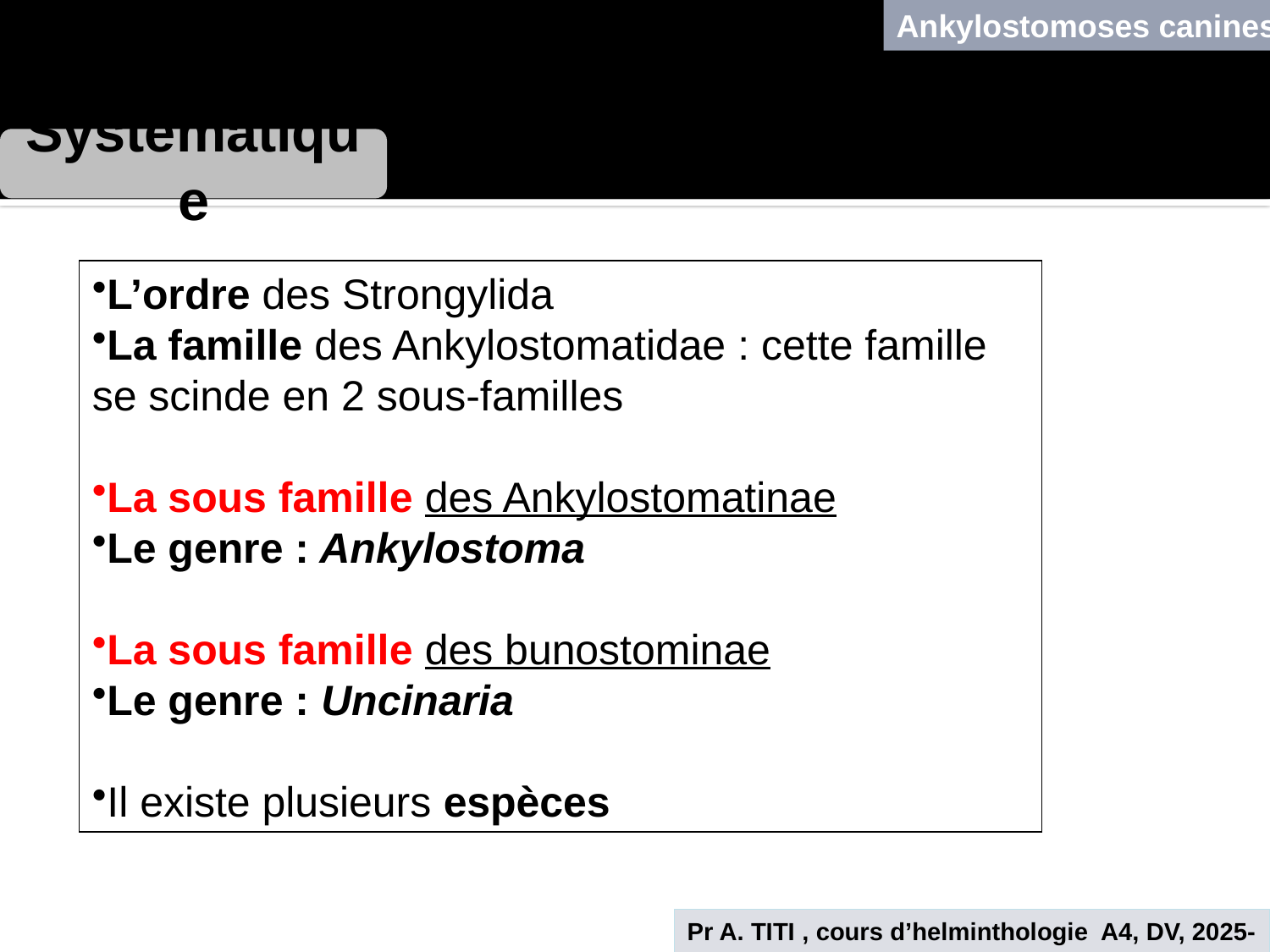

Ankylostomoses canines
Systématique
L’ordre des Strongylida
La famille des Ankylostomatidae : cette famille se scinde en 2 sous-familles

La sous famille des Ankylostomatinae
Le genre : Ankylostoma

La sous famille des bunostominae
Le genre : Uncinaria

Il existe plusieurs espèces
Pr A. TITI , cours d’helminthologie  A4, DV, 2025-2026